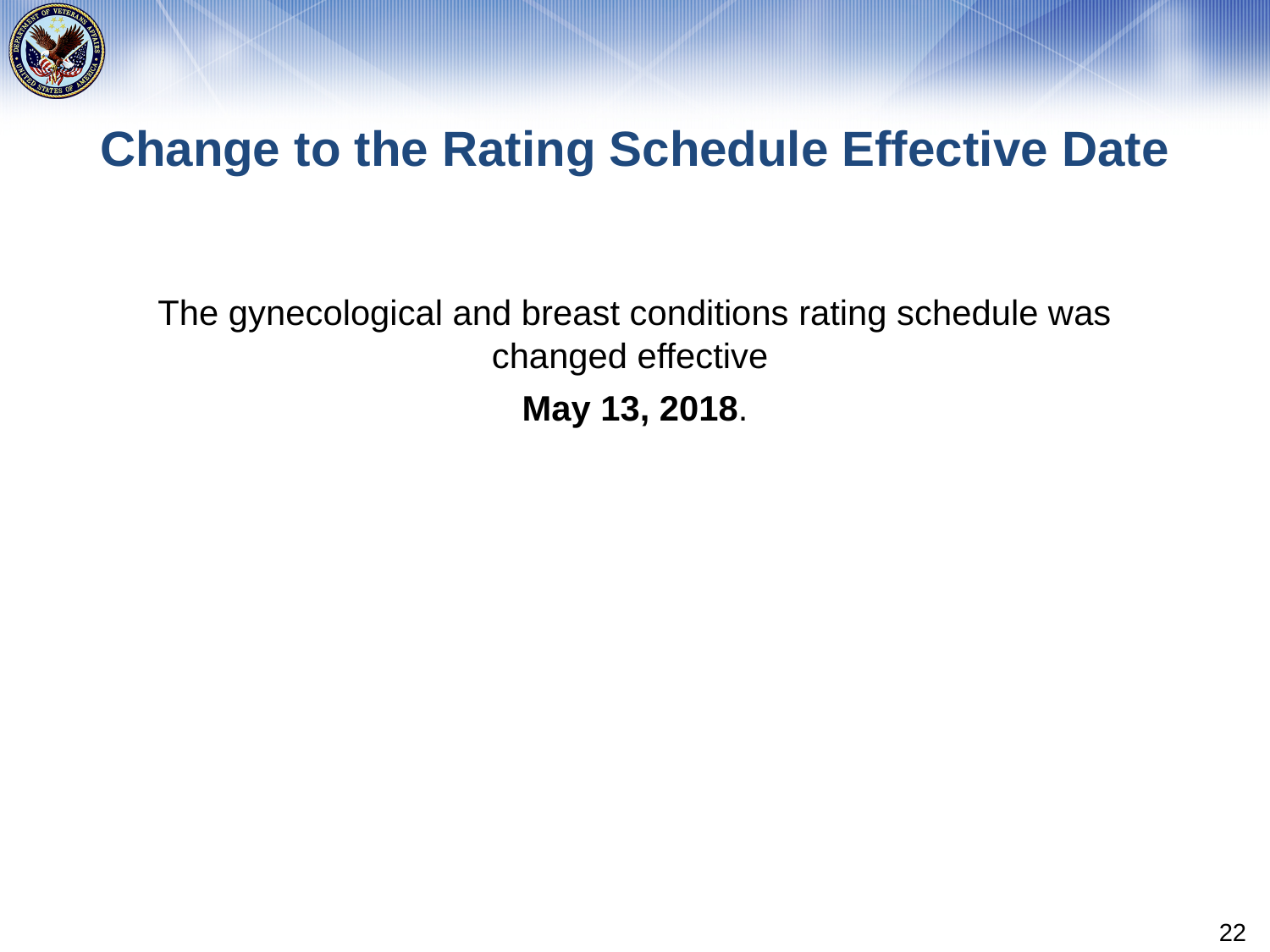

# Change to the Rating Schedule Effective Date
The gynecological and breast conditions rating schedule was changed effective
May 13, 2018.
22